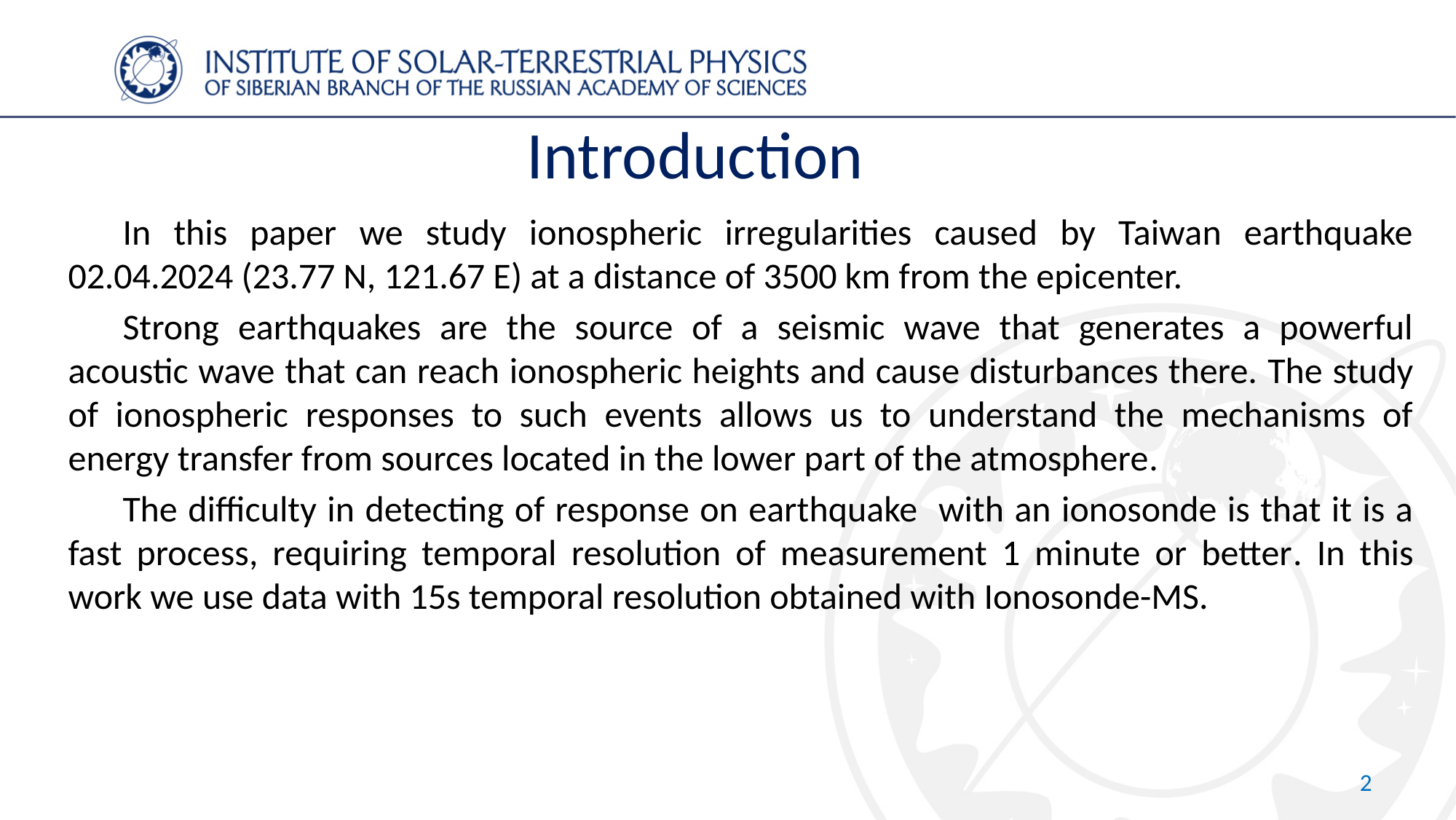

# Introduction
In this paper we study ionospheric irregularities caused by Taiwan earthquake 02.04.2024 (23.77 N, 121.67 E) at a distance of 3500 km from the epicenter.
Strong earthquakes are the source of a seismic wave that generates a powerful acoustic wave that can reach ionospheric heights and cause disturbances there. The study of ionospheric responses to such events allows us to understand the mechanisms of energy transfer from sources located in the lower part of the atmosphere.
The difficulty in detecting of response on earthquake  with an ionosonde is that it is a fast process, requiring temporal resolution of measurement 1 minute or better. In this work we use data with 15s temporal resolution obtained with Ionosonde-MS.

2